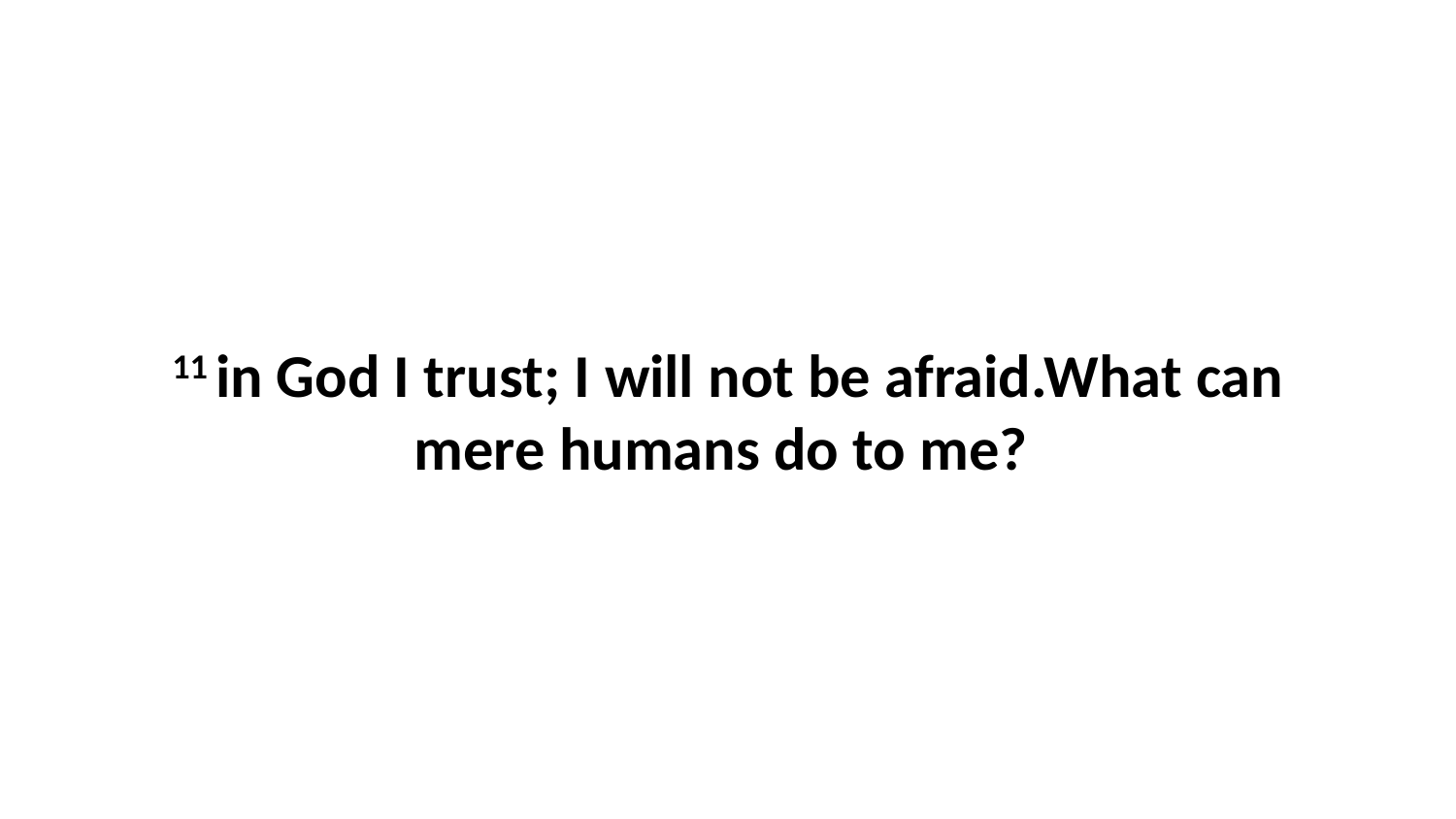

11 in God I trust; I will not be afraid.What can mere humans do to me?